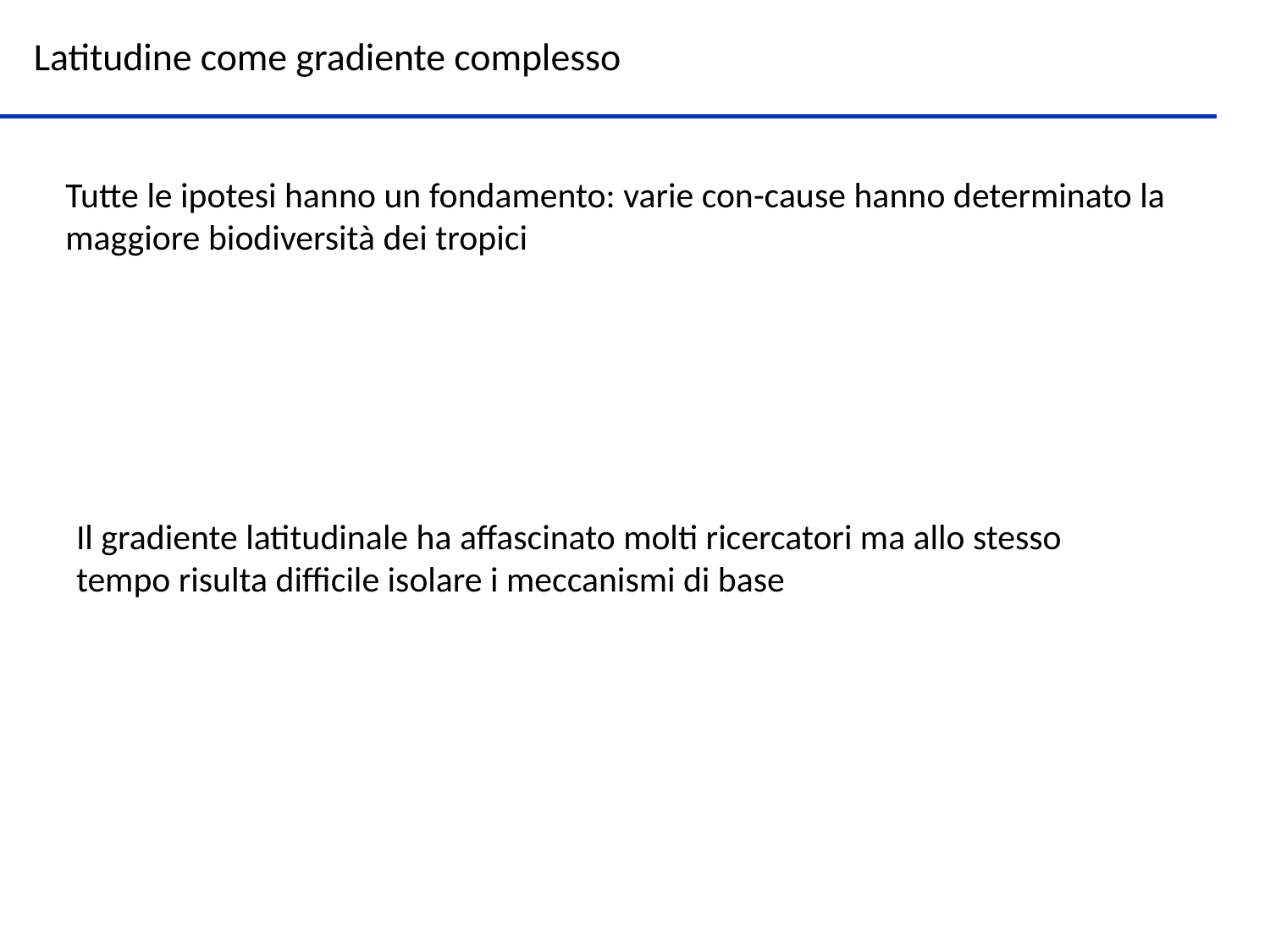

Latitudine come gradiente complesso
Tutte le ipotesi hanno un fondamento: varie con-cause hanno determinato la maggiore biodiversità dei tropici
Il gradiente latitudinale ha affascinato molti ricercatori ma allo stesso tempo risulta difficile isolare i meccanismi di base